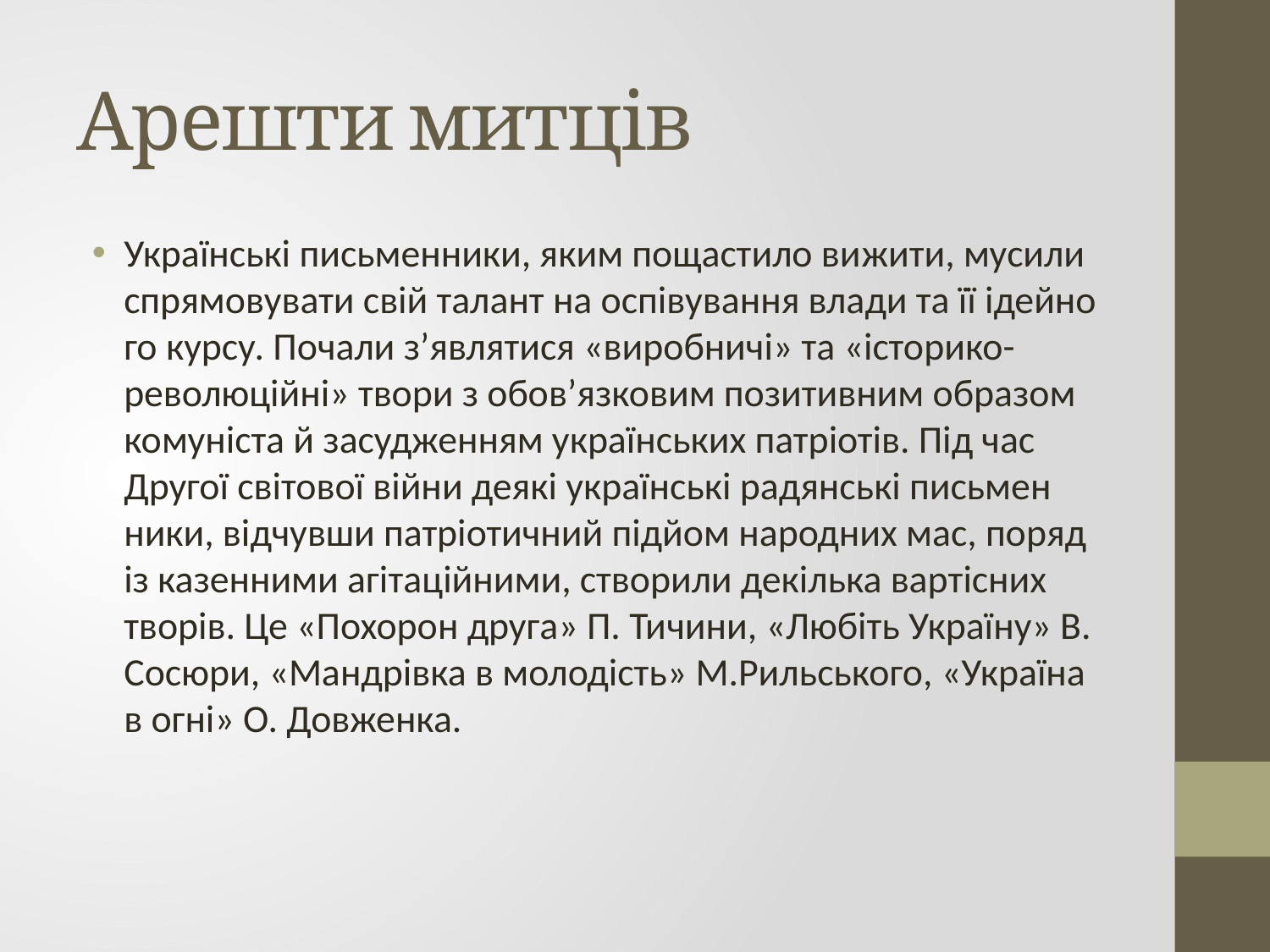

# Арешти митців
Українські письменники, яким пощастило ви­жити, мусили спрямовувати свій талант на оспівування влади та її ідейно­го курсу. Почали з’являтися «виробничі» та «історико-революційні» твори з обов’язковим позитивним образом комуніста й засудженням українських патріотів. Під час Другої світової війни деякі українські радянські письмен­ники, відчувши патріотичний підйом народних мас, поряд із казенними агі­таційними, створили декілька вартісних творів. Це «Похорон друга» П. Ти­чини, «Любіть Україну» В. Сосюри, «Мандрівка в молодість» М.Рильського, «Україна в огні» О. Довженка.